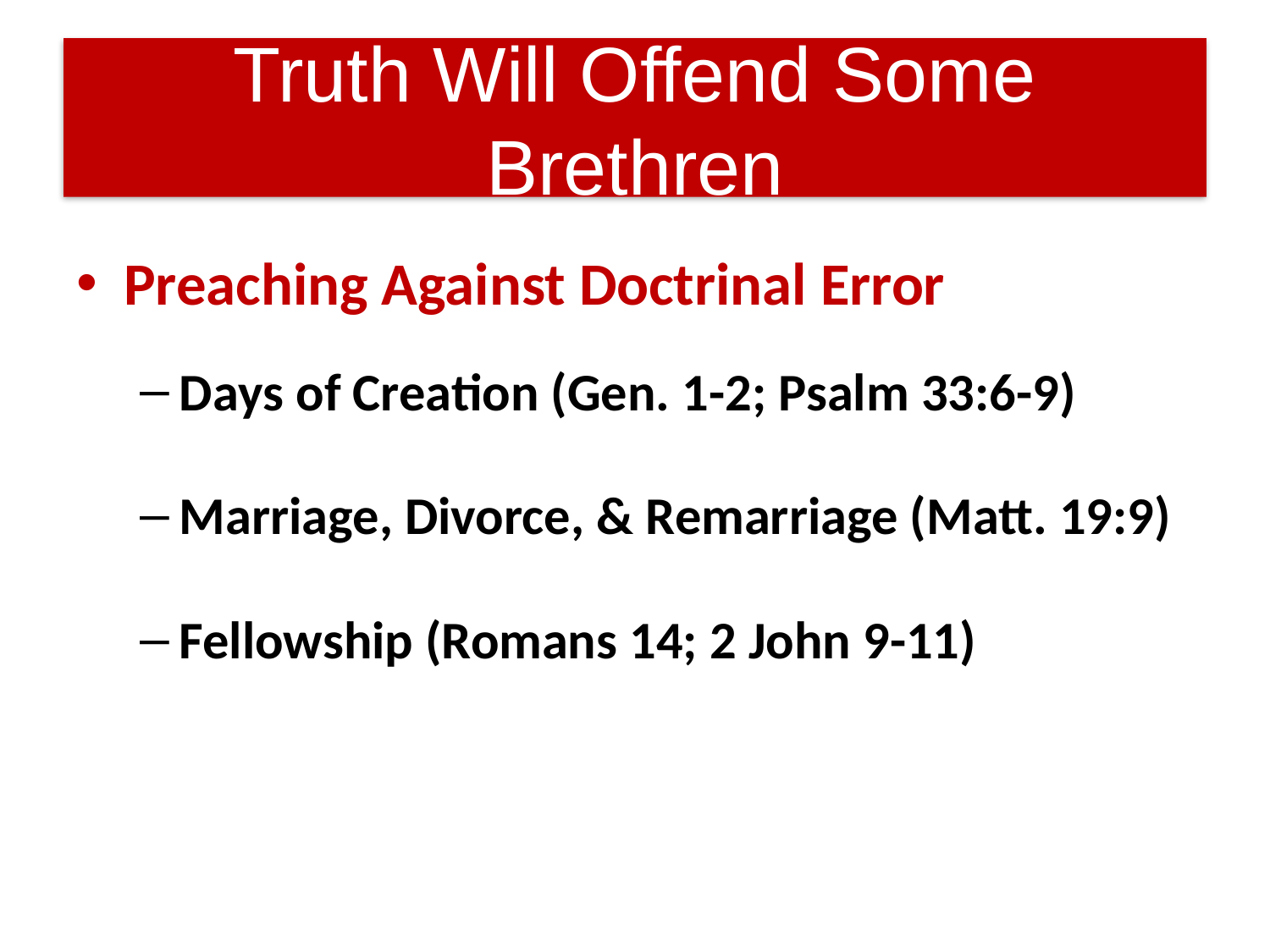

# Truth Will Offend Some Brethren
Preaching Against Doctrinal Error

Days of Creation (Gen. 1-2; Psalm 33:6-9)

Marriage, Divorce, & Remarriage (Matt. 19:9)

Fellowship (Romans 14; 2 John 9-11)